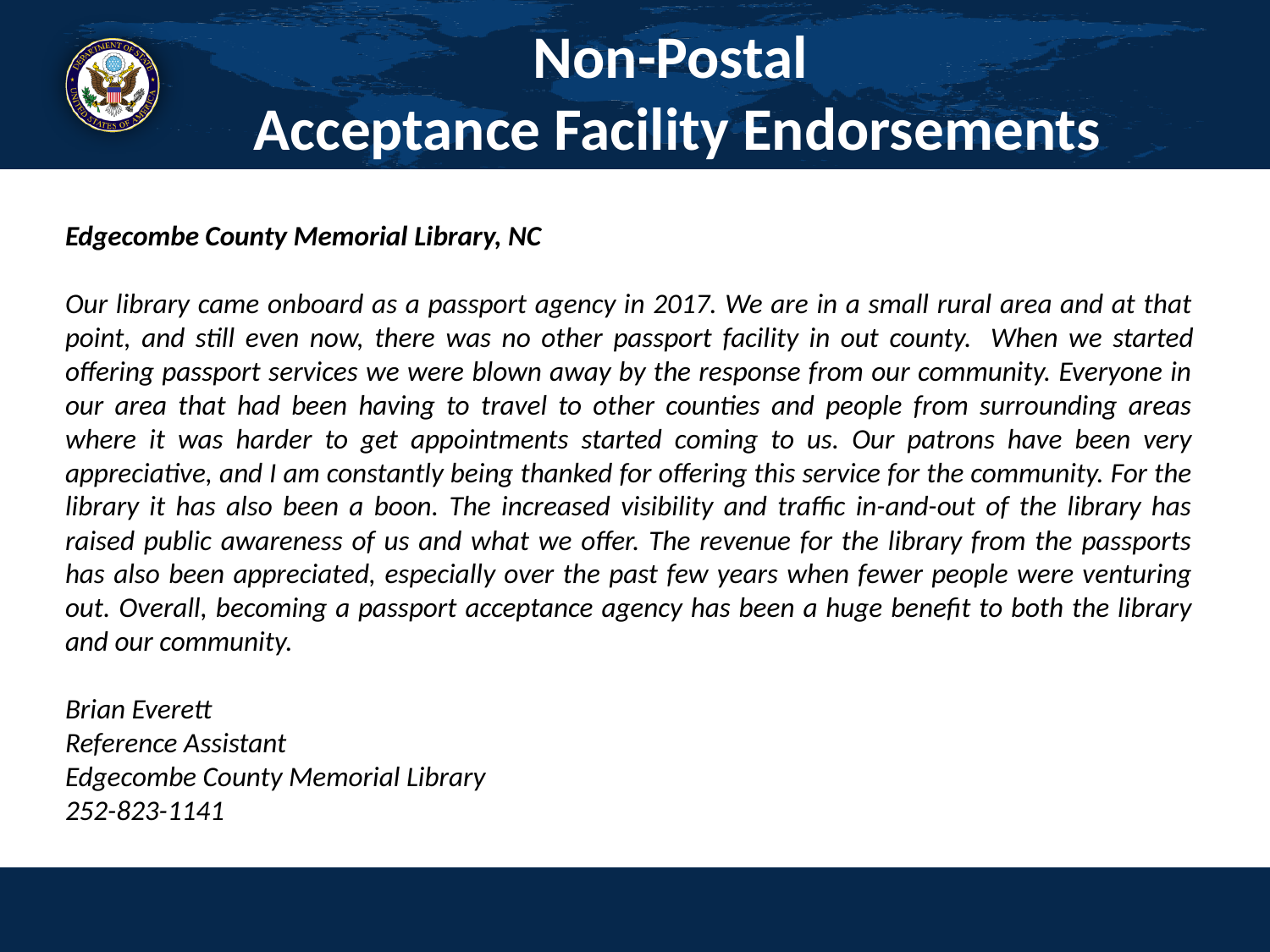

# Non-Postal Acceptance Facility Endorsements
Edgecombe County Memorial Library, NC

Our library came onboard as a passport agency in 2017. We are in a small rural area and at that point, and still even now, there was no other passport facility in out county.  When we started offering passport services we were blown away by the response from our community. Everyone in our area that had been having to travel to other counties and people from surrounding areas where it was harder to get appointments started coming to us. Our patrons have been very appreciative, and I am constantly being thanked for offering this service for the community. For the library it has also been a boon. The increased visibility and traffic in-and-out of the library has raised public awareness of us and what we offer. The revenue for the library from the passports has also been appreciated, especially over the past few years when fewer people were venturing out. Overall, becoming a passport acceptance agency has been a huge benefit to both the library and our community.

Brian Everett
Reference Assistant
Edgecombe County Memorial Library
252-823-1141